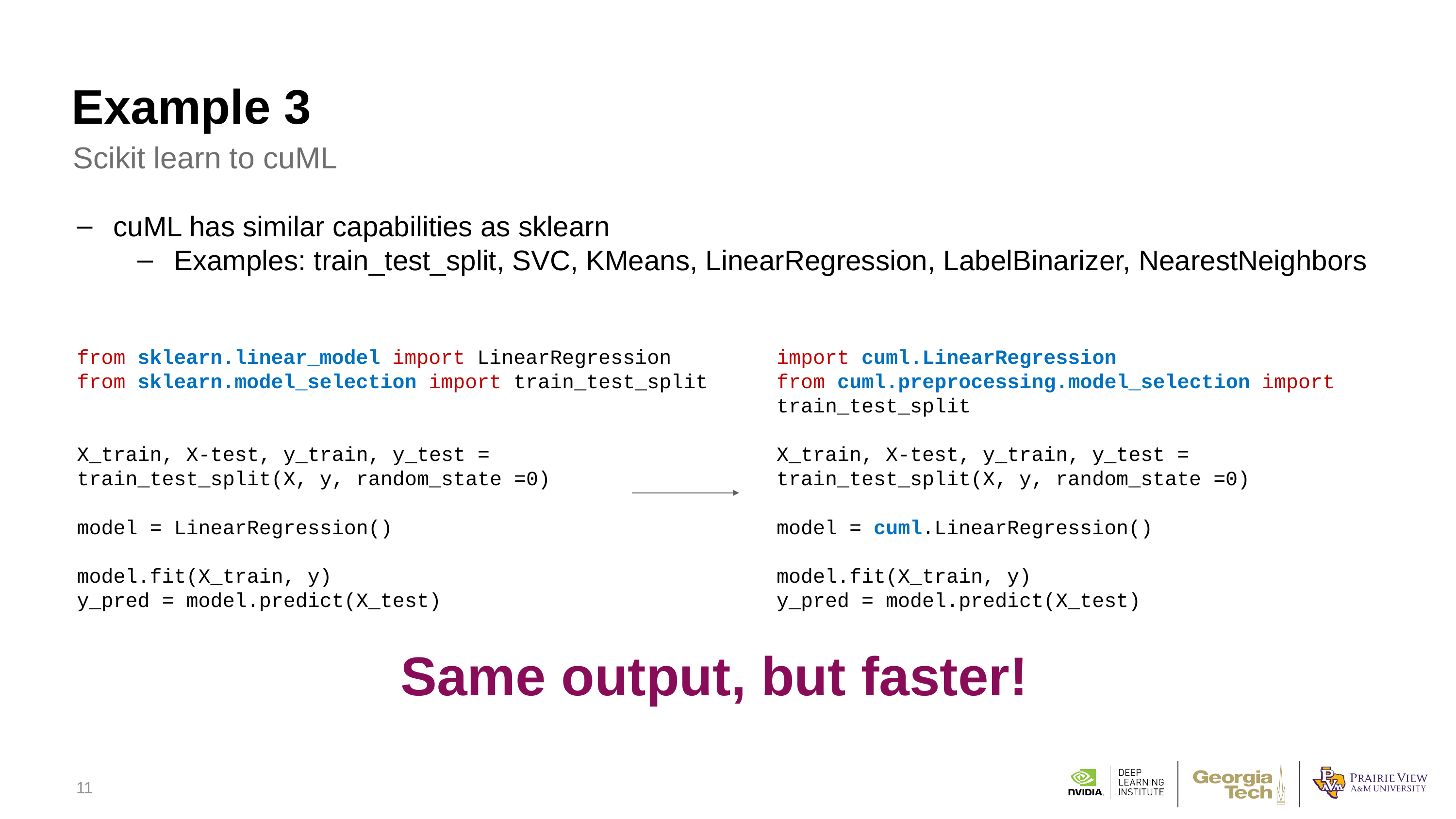

# Example 3
Scikit learn to cuML
cuML has similar capabilities as sklearn
Examples: train_test_split, SVC, KMeans, LinearRegression, LabelBinarizer, NearestNeighbors

from sklearn.linear_model import LinearRegression
from sklearn.model_selection import train_test_split

X_train, X-test, y_train, y_test = train_test_split(X, y, random_state =0)

model = LinearRegression()

model.fit(X_train, y)
y_pred = model.predict(X_test)
import cuml.LinearRegression
from cuml.preprocessing.model_selection import train_test_split

X_train, X-test, y_train, y_test = train_test_split(X, y, random_state =0)

model = cuml.LinearRegression()

model.fit(X_train, y)
y_pred = model.predict(X_test)
Same output, but faster!